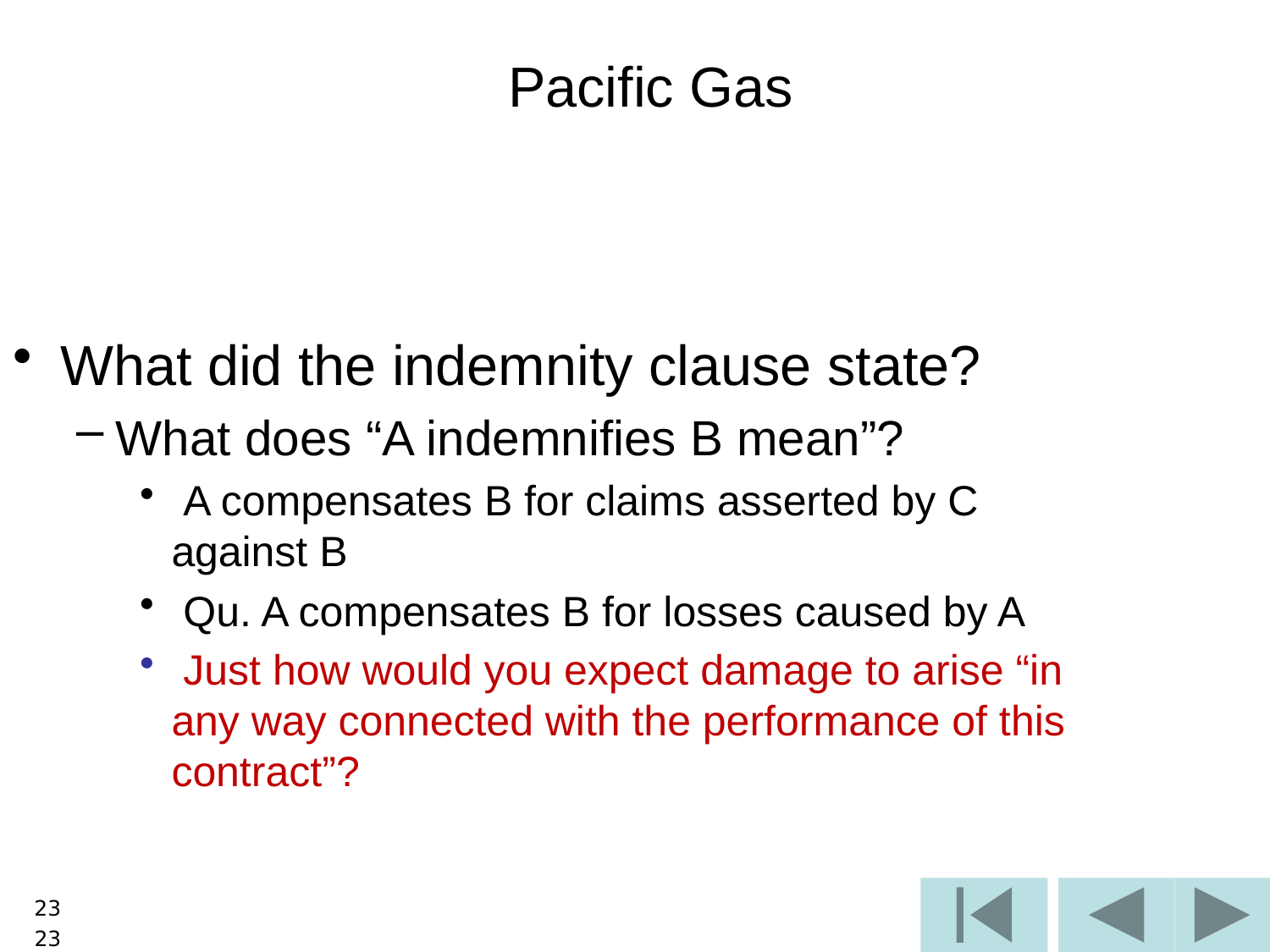

Pacific Gas

What did the indemnity clause state?
What does “A indemnifies B mean”?
 A compensates B for claims asserted by C against B
 Qu. A compensates B for losses caused by A
 Just how would you expect damage to arise “in any way connected with the performance of this contract”?
23
23